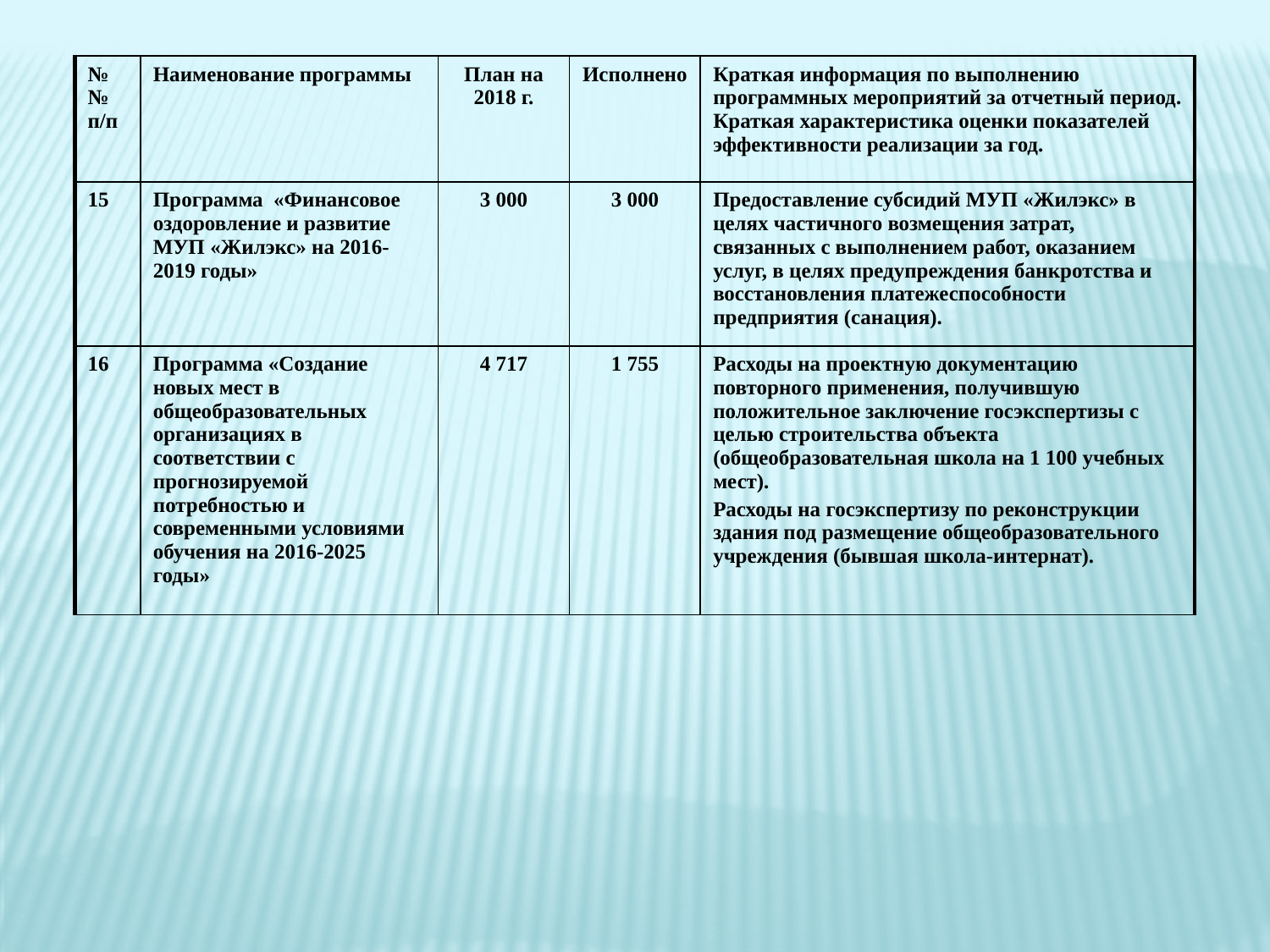

| №№ п/п | Наименование программы | План на 2018 г. | Исполнено | Краткая информация по выполнению программных мероприятий за отчетный период. Краткая характеристика оценки показателей эффективности реализации за год. |
| --- | --- | --- | --- | --- |
| 15 | Программа «Финансовое оздоровление и развитие МУП «Жилэкс» на 2016-2019 годы» | 3 000 | 3 000 | Предоставление субсидий МУП «Жилэкс» в целях частичного возмещения затрат, связанных с выполнением работ, оказанием услуг, в целях предупреждения банкротства и восстановления платежеспособности предприятия (санация). |
| 16 | Программа «Создание новых мест в общеобразовательных организациях в соответствии с прогнозируемой потребностью и современными условиями обучения на 2016-2025 годы» | 4 717 | 1 755 | Расходы на проектную документацию повторного применения, получившую положительное заключение госэкспертизы с целью строительства объекта (общеобразовательная школа на 1 100 учебных мест). Расходы на госэкспертизу по реконструкции здания под размещение общеобразовательного учреждения (бывшая школа-интернат). |